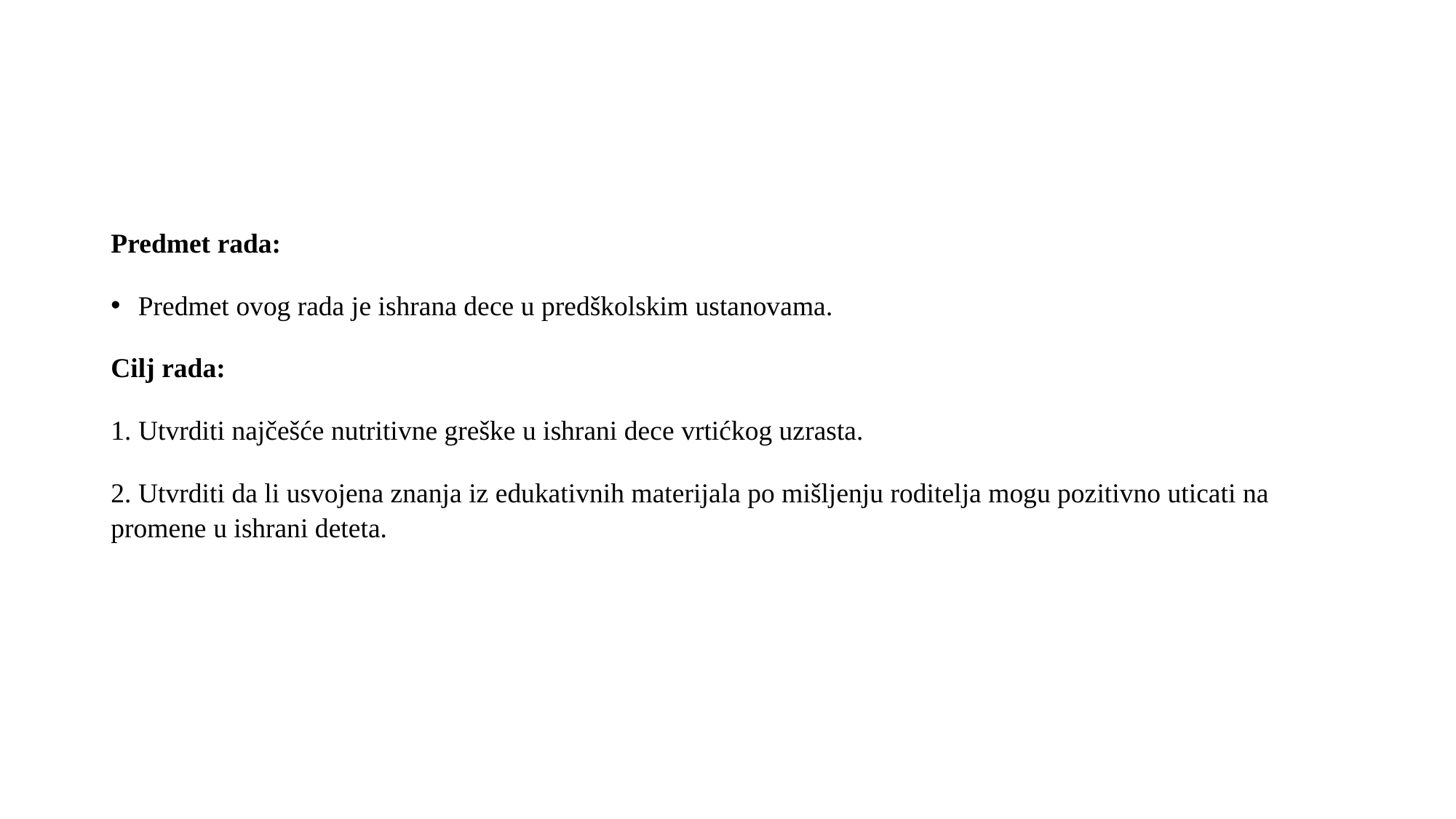

#
Predmet rada:
Predmet ovog rada je ishrana dece u predškolskim ustanovama.
Cilj rada:
1. Utvrditi najčešće nutritivne greške u ishrani dece vrtićkog uzrasta.
2. Utvrditi da li usvojena znanja iz edukativnih materijala po mišljenju roditelja mogu pozitivno uticati na promene u ishrani deteta.